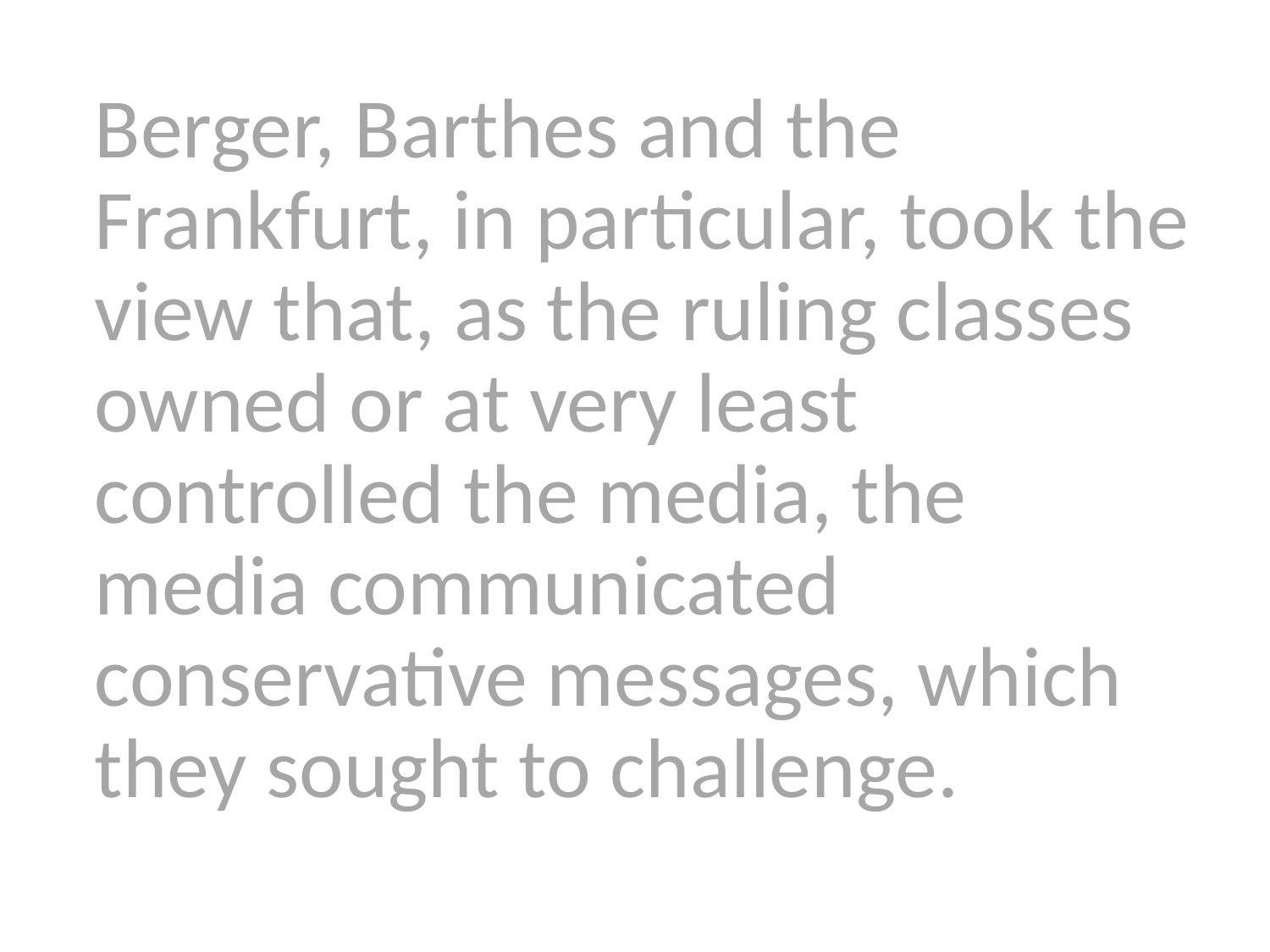

Berger, Barthes and the Frankfurt, in particular, took the view that, as the ruling classes owned or at very least controlled the media, the media communicated conservative messages, which they sought to challenge.